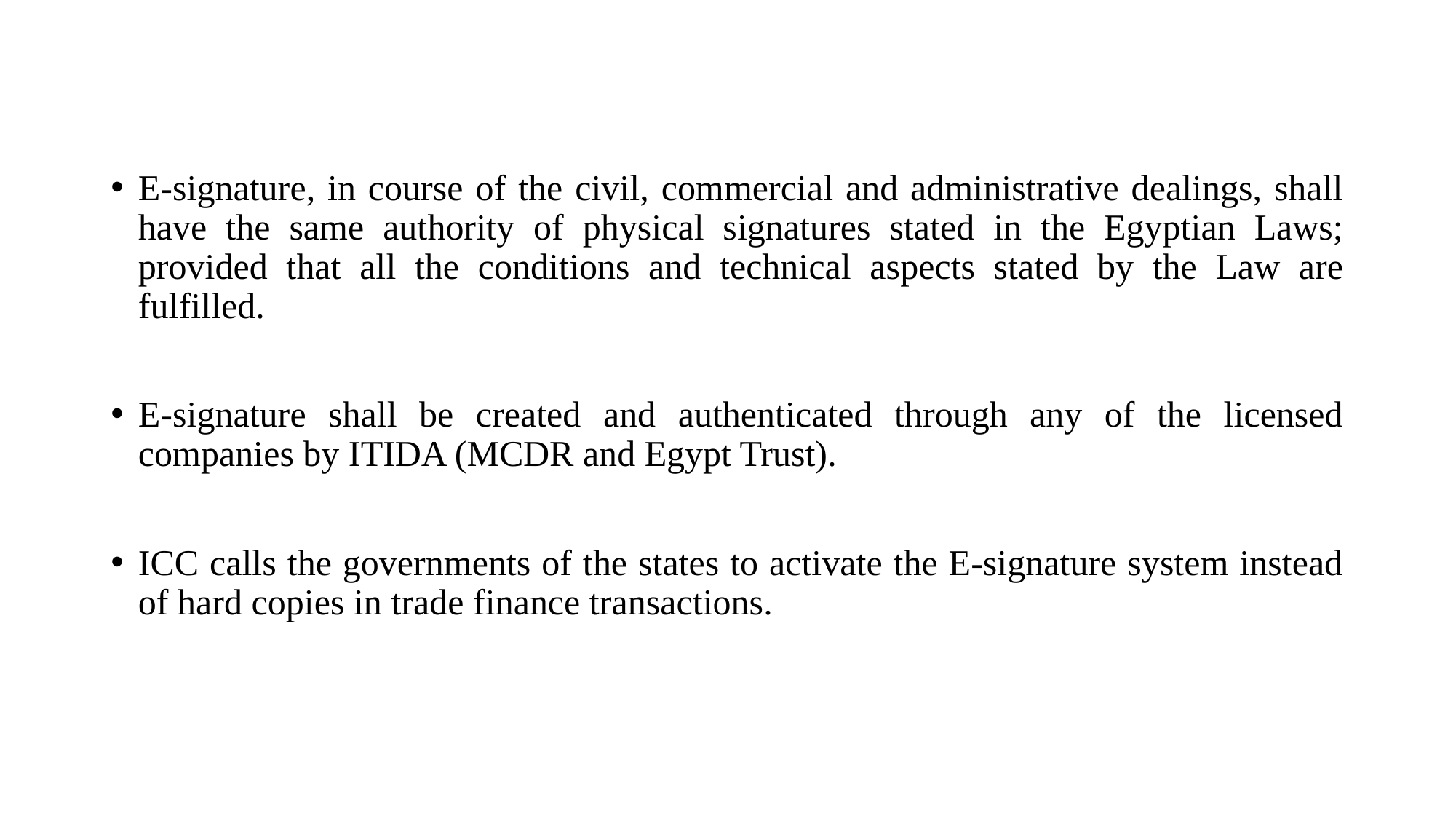

E-signature, in course of the civil, commercial and administrative dealings, shall have the same authority of physical signatures stated in the Egyptian Laws; provided that all the conditions and technical aspects stated by the Law are fulfilled.

E-signature shall be created and authenticated through any of the licensed companies by ITIDA (MCDR and Egypt Trust).

ICC calls the governments of the states to activate the E-signature system instead of hard copies in trade finance transactions.
1